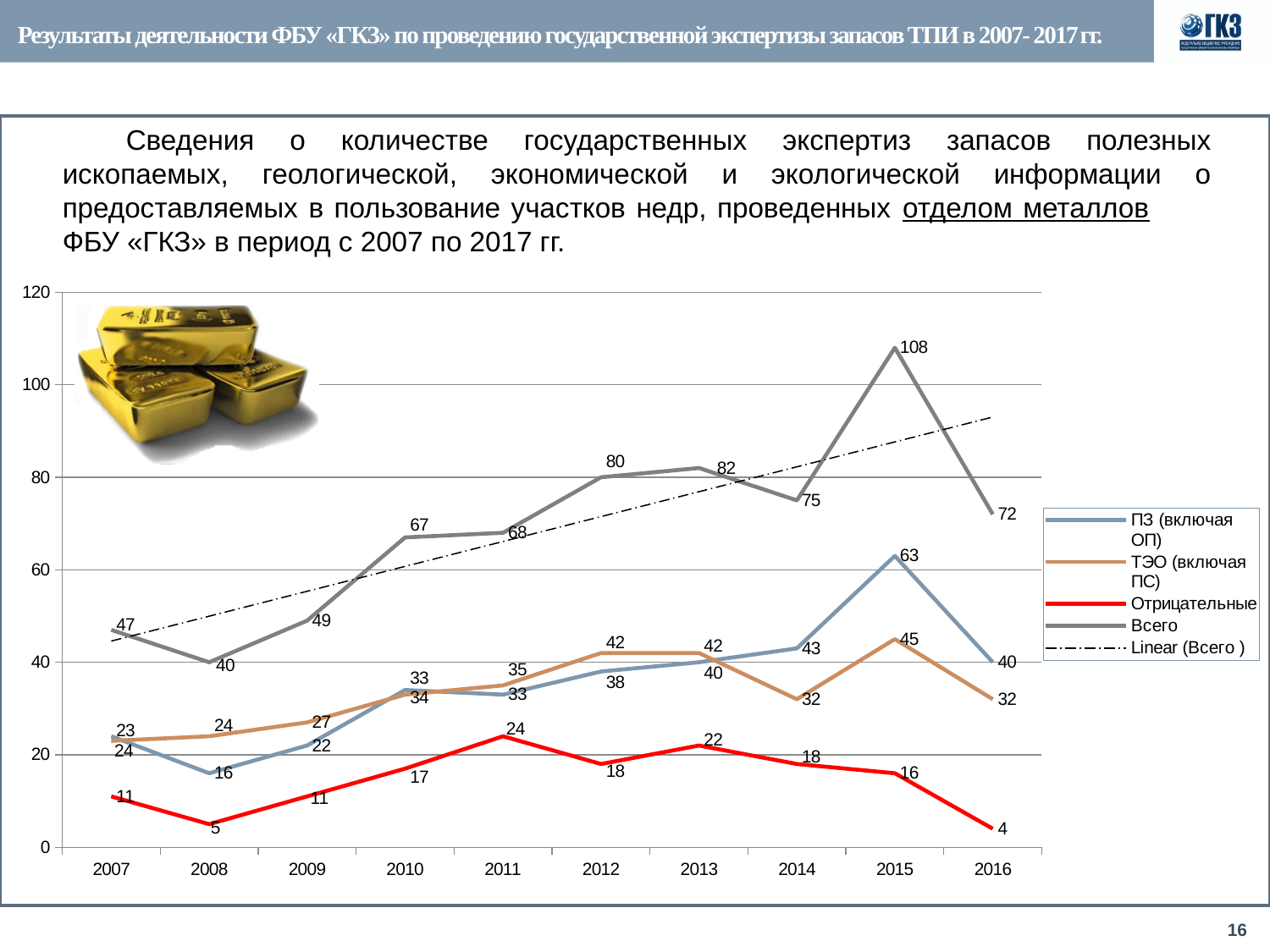

# Результаты деятельности ФБУ «ГКЗ» по проведению государственной экспертизы запасов ТПИ в 2007- 2017 гг.
Сведения о количестве государственных экспертиз запасов полезных ископаемых, геологической, экономической и экологической информации о предоставляемых в пользование участков недр, проведенных отделом металлов       ФБУ «ГКЗ» в период с 2007 по 2017 гг.

### Chart

| Category | ПЗ (включая ОП) | ТЭО (включая ПС) | Отрицательные | Всего  |
|---|---|---|---|---|
| 2007 | 24.0 | 23.0 | 11.0 | 47.0 |
| 2008 | 16.0 | 24.0 | 5.0 | 40.0 |
| 2009 | 22.0 | 27.0 | 11.0 | 49.0 |
| 2010 | 34.0 | 33.0 | 17.0 | 67.0 |
| 2011 | 33.0 | 35.0 | 24.0 | 68.0 |
| 2012 | 38.0 | 42.0 | 18.0 | 80.0 |
| 2013 | 40.0 | 42.0 | 22.0 | 82.0 |
| 2014 | 43.0 | 32.0 | 18.0 | 75.0 |
| 2015 | 63.0 | 45.0 | 16.0 | 108.0 |
| 2016 | 40.0 | 32.0 | 4.0 | 72.0 |
Государственная комиссия по запасам полезных ископаемых
16